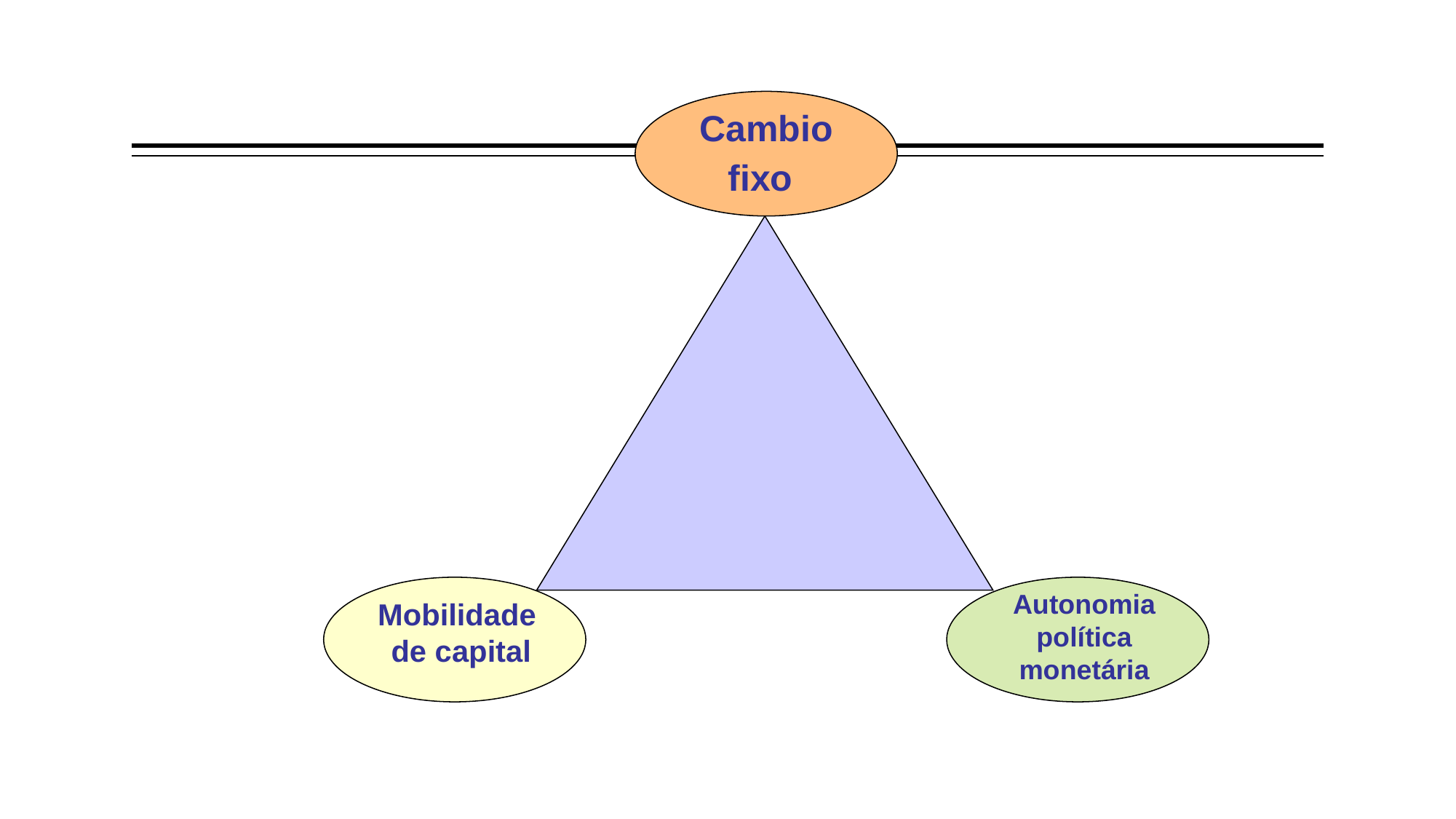

Cambio fixo
Autonomia política monetária
Mobilidade  de capital